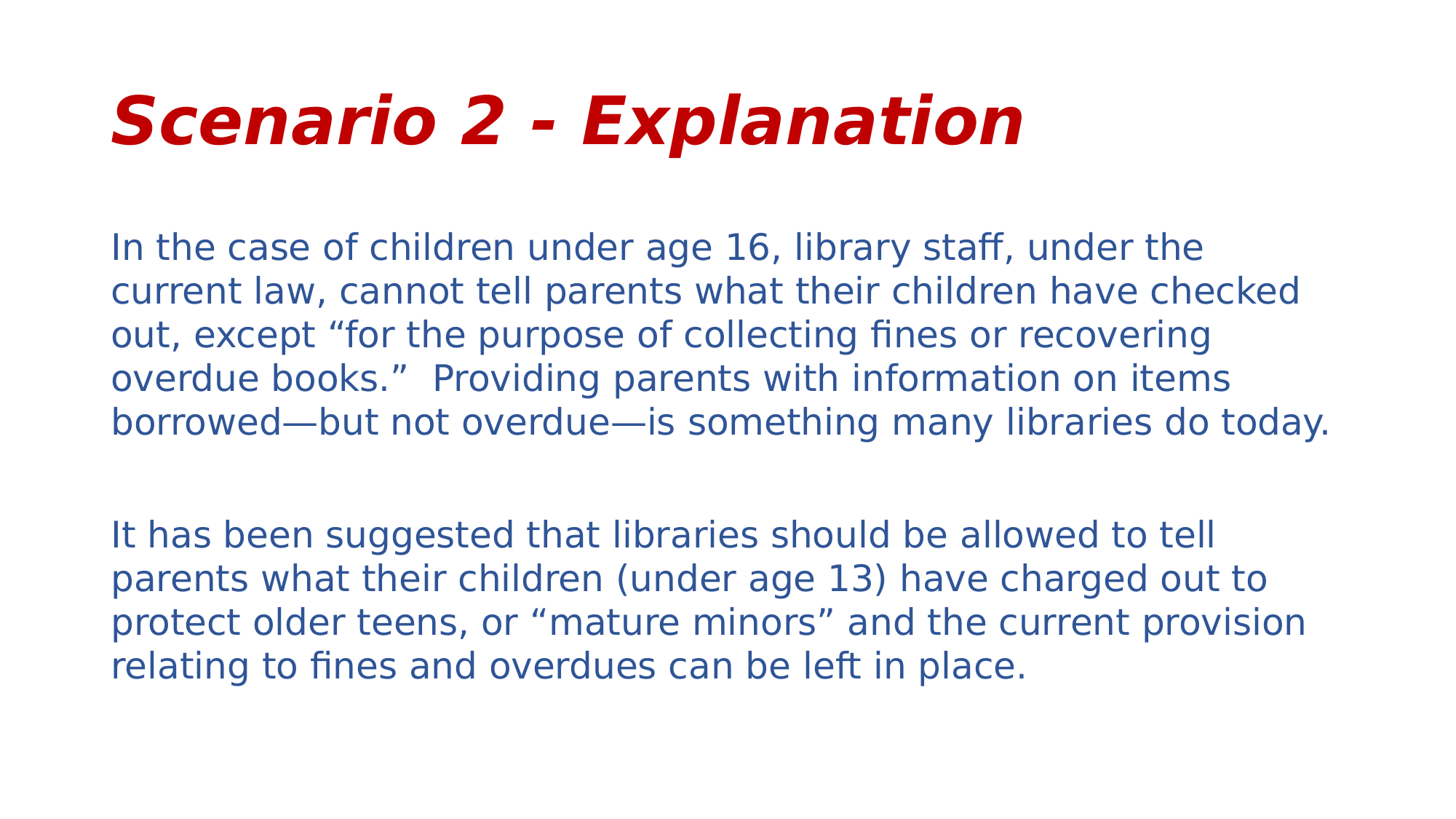

# Scenario 2 - Explanation
In the case of children under age 16, library staff, under the current law, cannot tell parents what their children have checked out, except “for the purpose of collecting fines or recovering overdue books.”  Providing parents with information on items borrowed—but not overdue—is something many libraries do today.

It has been suggested that libraries should be allowed to tell parents what their children (under age 13) have charged out to protect older teens, or “mature minors” and the current provision relating to fines and overdues can be left in place.